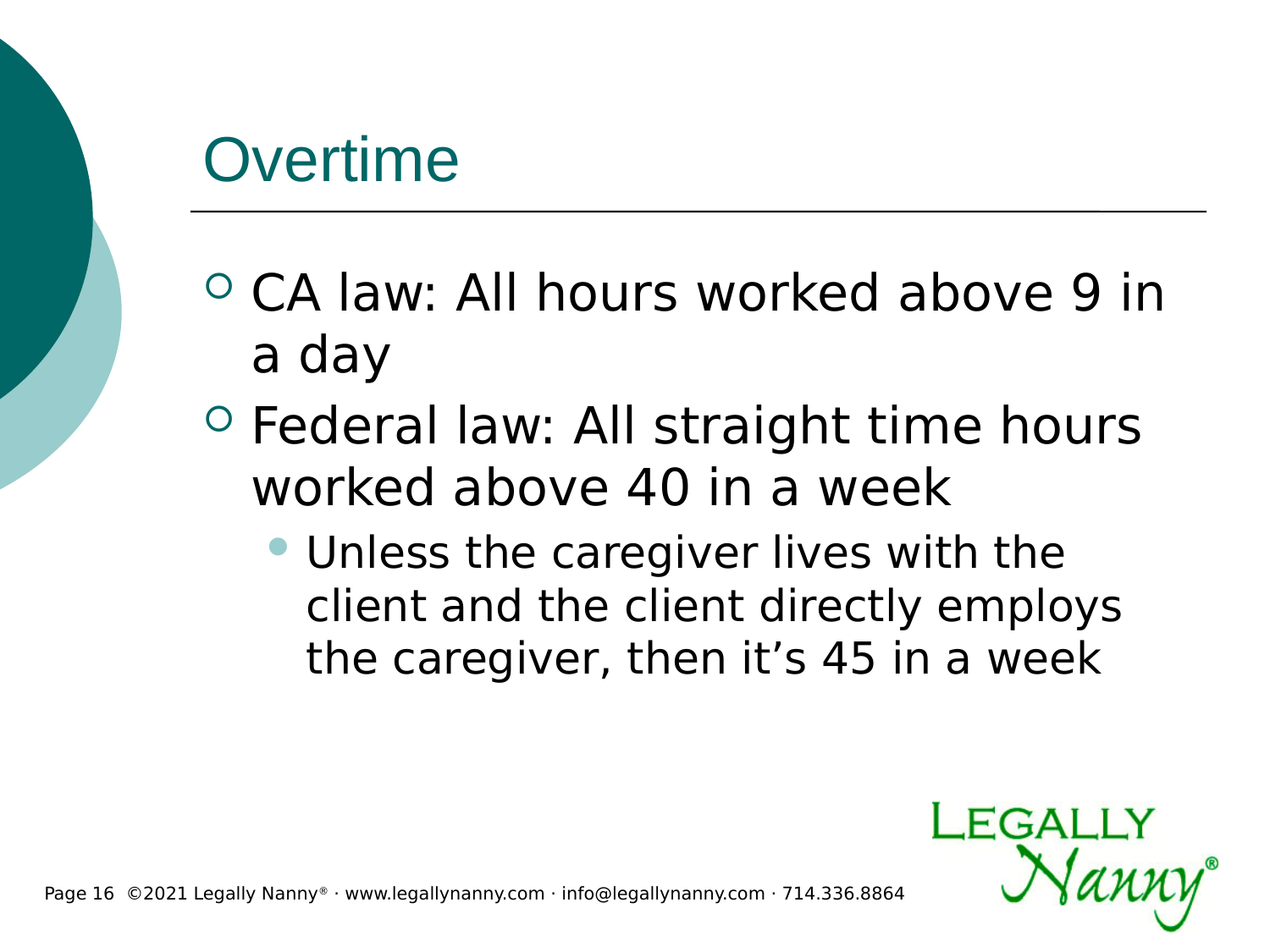

# Overtime
CA law: All hours worked above 9 in a day
Federal law: All straight time hours worked above 40 in a week
Unless the caregiver lives with the client and the client directly employs the caregiver, then it’s 45 in a week